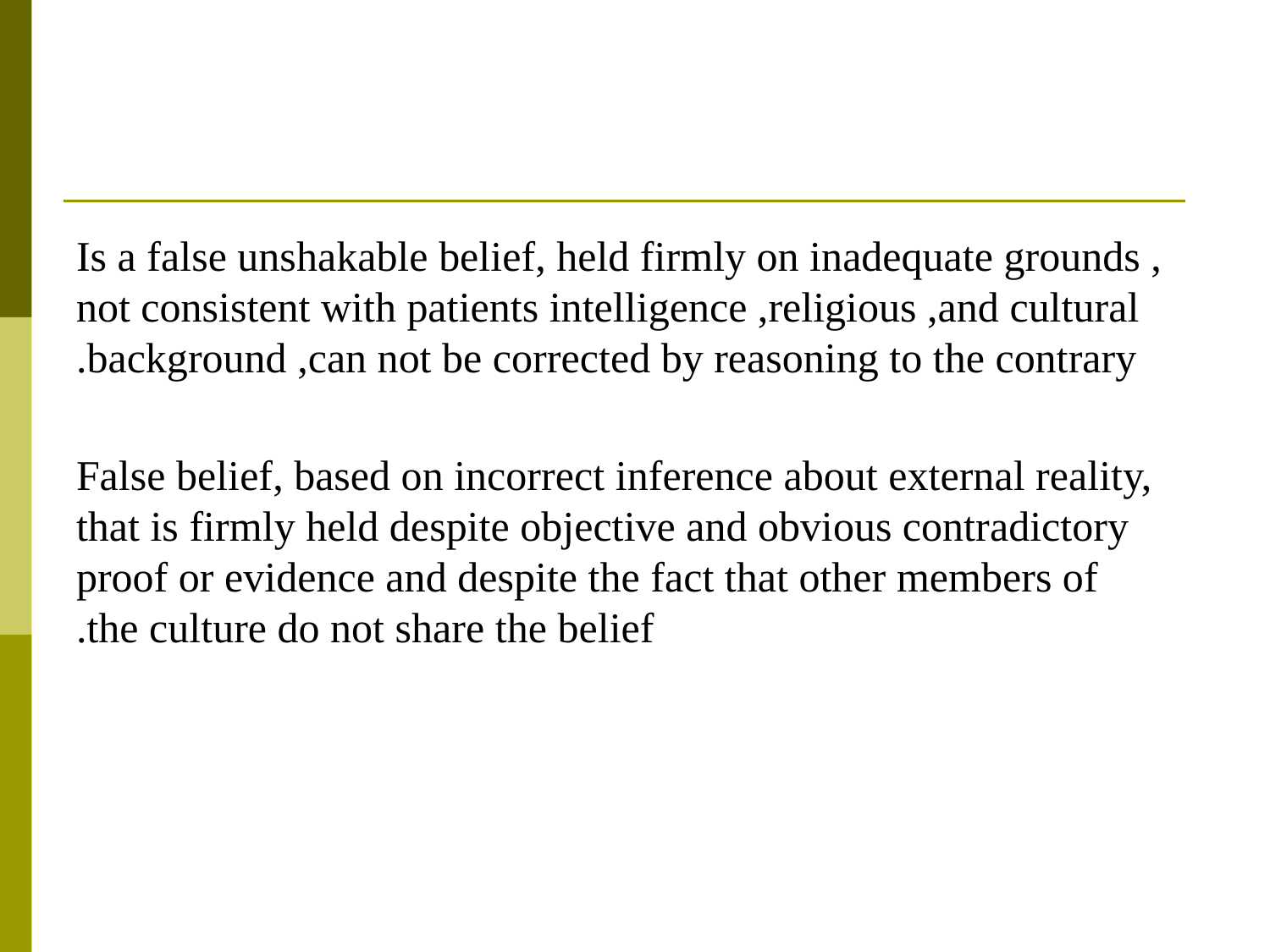

Is a false unshakable belief, held firmly on inadequate grounds , not consistent with patients intelligence ,religious ,and cultural background ,can not be corrected by reasoning to the contrary.

False belief, based on incorrect inference about external reality, that is firmly held despite objective and obvious contradictory proof or evidence and despite the fact that other members of the culture do not share the belief.